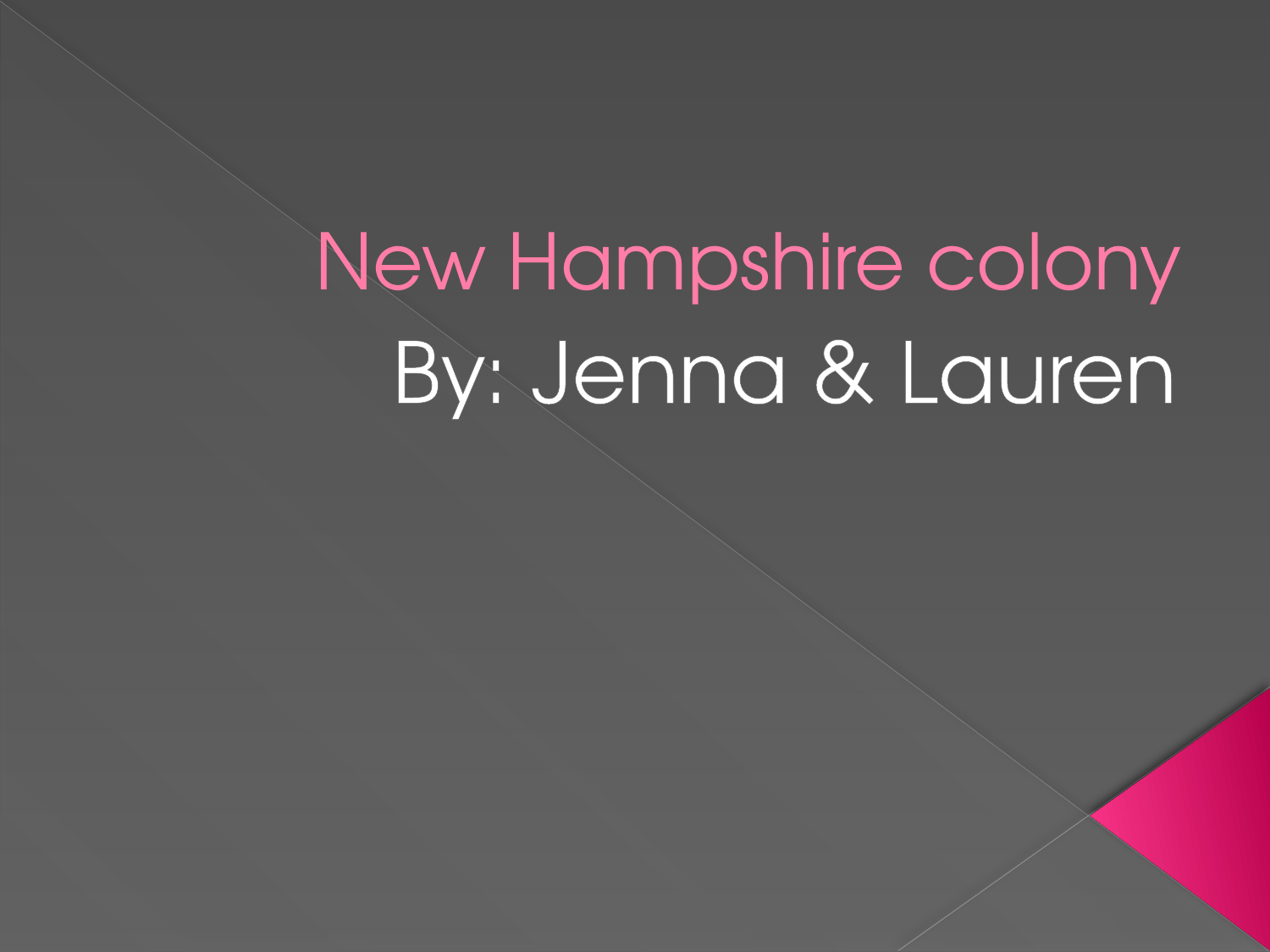

# New Hampshire colony
By: Jenna & Lauren